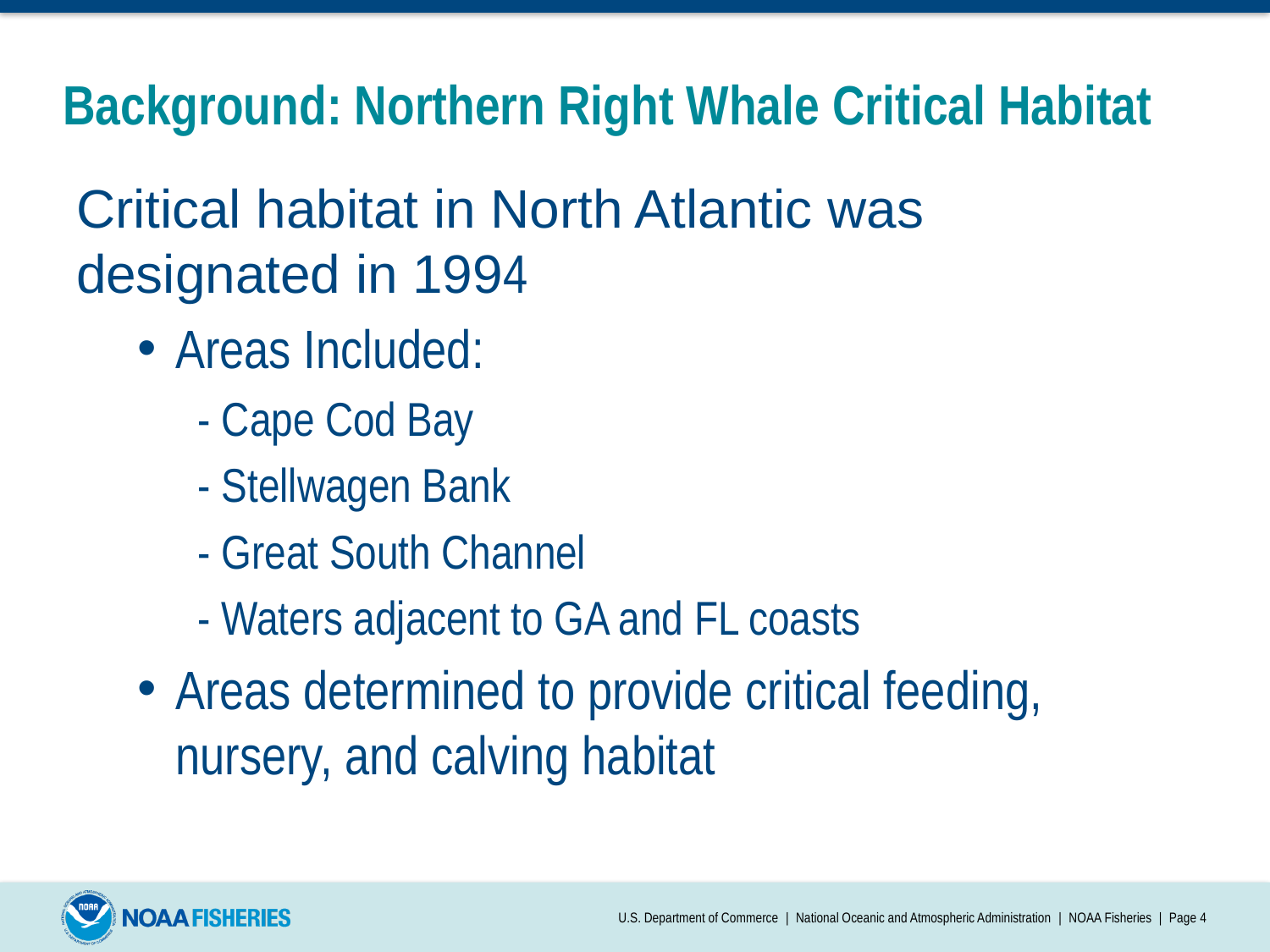

# Background: Northern Right Whale Critical Habitat
Critical habitat in North Atlantic was designated in 1994
Areas Included:
- Cape Cod Bay
- Stellwagen Bank
- Great South Channel
- Waters adjacent to GA and FL coasts
Areas determined to provide critical feeding, nursery, and calving habitat
U.S. Department of Commerce | National Oceanic and Atmospheric Administration | NOAA Fisheries | Page 4